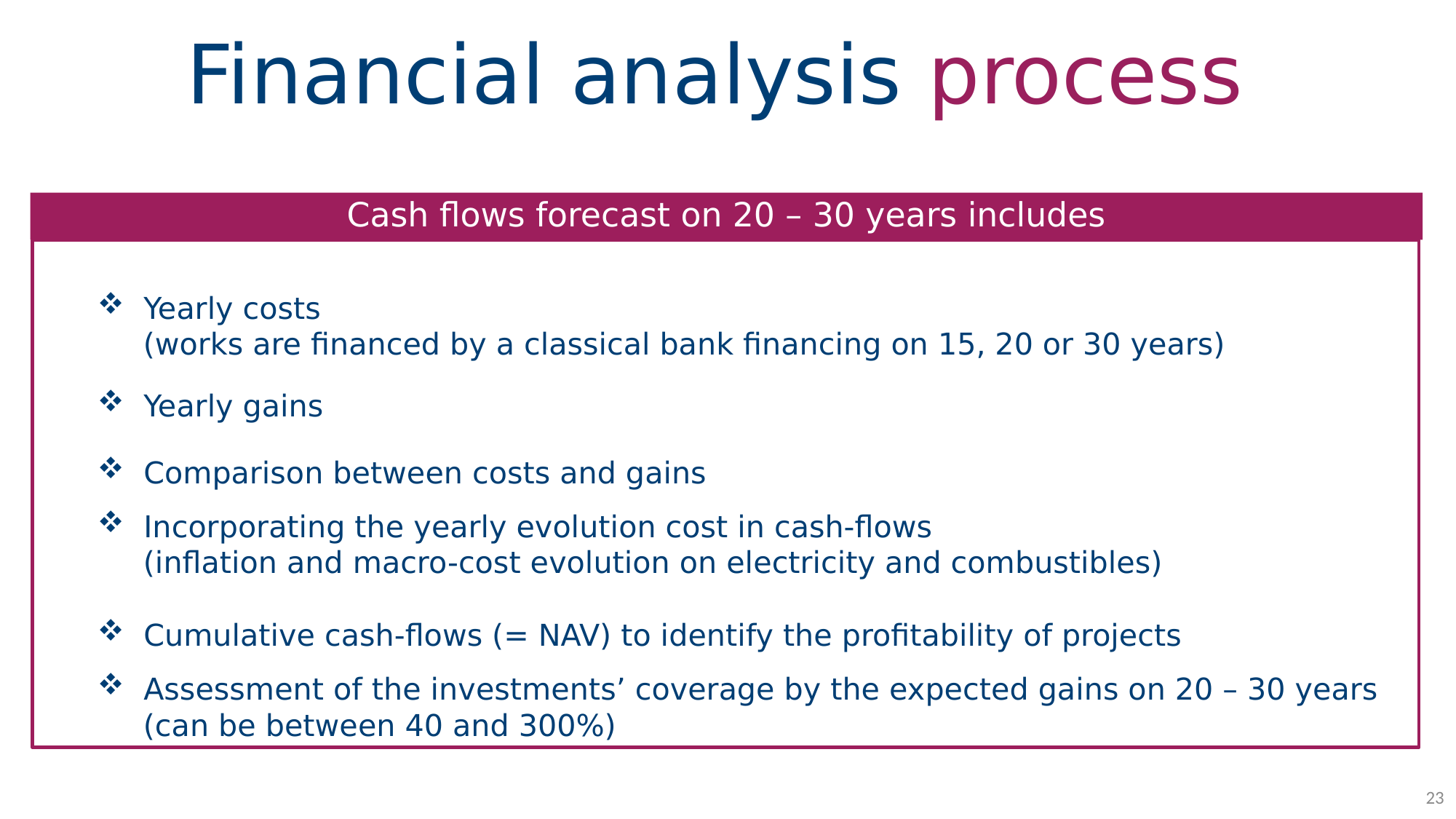

Financial analysis process

Cash flows forecast on 20 – 30 years includes

  Yearly costs
  (works are financed by a classical bank financing on 15, 20 or 30 years)
a
  Yearly gainsa
a
  Comparison between costs and gains
a
  Incorporating the yearly evolution cost in cash-flows
  (inflation and macro-cost evolution on electricity and combustibles)
a
  Cumulative cash-flows (= NAV) to identify the profitability of projects
a
  Assessment of the investments’ coverage by the expected gains on 20 – 30 years
  (can be between 40 and 300%)
23